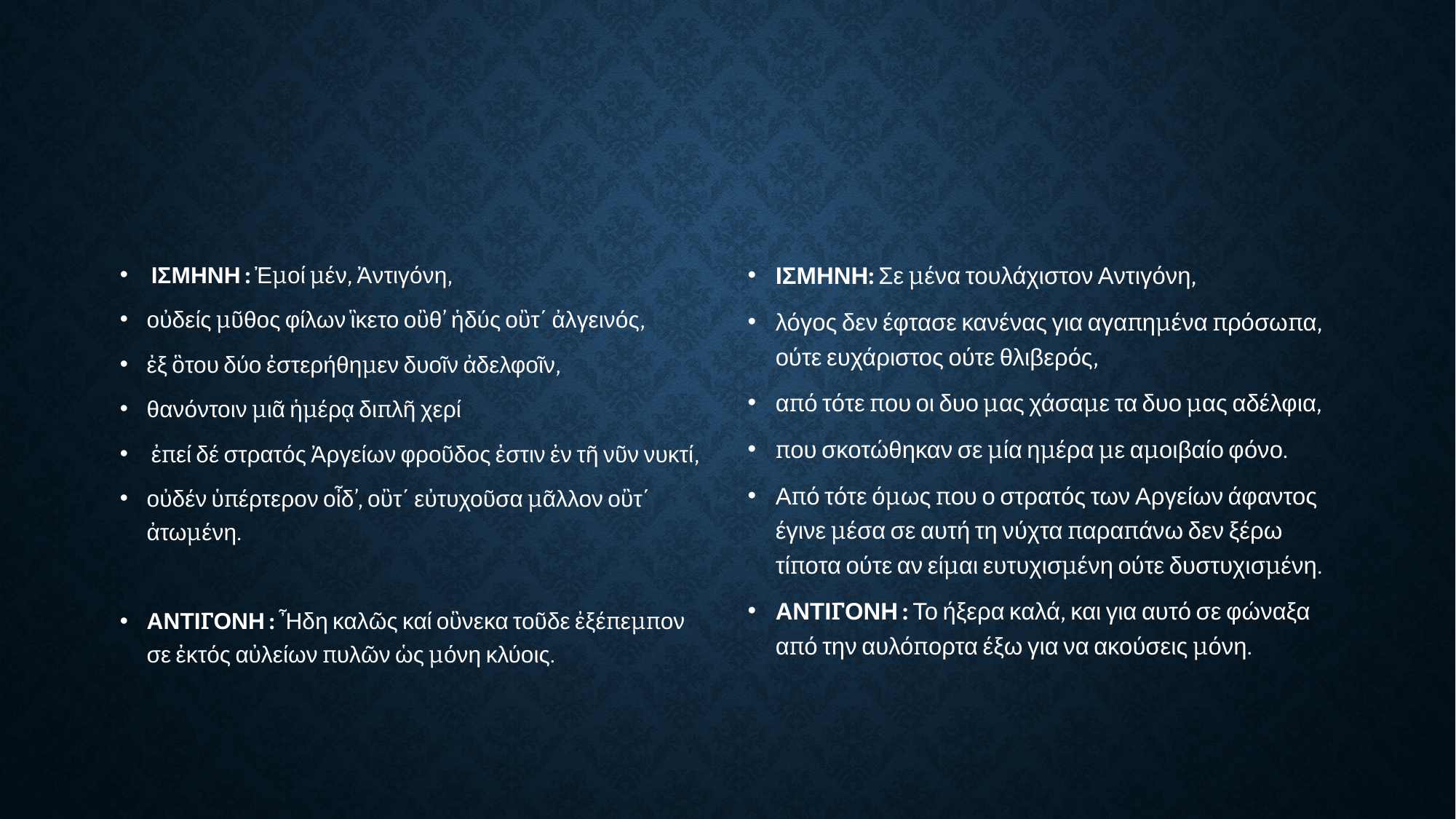

#
 ΙΣΜΗΝΗ : Ἐμοί μέν, Ἀντιγόνη,
οὐδείς μῦθος φίλων ἳκετο οὒθ’ ἡδύς οὒτ΄ ἀλγεινός,
ἐξ ὃτου δύο ἐστερήθημεν δυοῖν ἀδελφοῖν,
θανόντοιν μιᾶ ἡμέρᾳ διπλῆ χερί
 ἐπεί δέ στρατός Ἀργείων φροῦδος ἐστιν ἐν τῆ νῦν νυκτί,
οὐδέν ὑπέρτερον οἶδ’, οὒτ΄ εὐτυχοῦσα μᾶλλον οὒτ΄ ἀτωμένη.

ΑΝΤΙΓΟΝΗ : Ἦδη καλῶς καί οὓνεκα τοῦδε ἐξέπεμπον σε ἐκτός αὐλείων πυλῶν ὡς μόνη κλύοις.
ΙΣΜΗΝΗ: Σε μένα τουλάχιστον Αντιγόνη,
λόγος δεν έφτασε κανένας για αγαπημένα πρόσωπα, ούτε ευχάριστος ούτε θλιβερός,
από τότε που οι δυο μας χάσαμε τα δυο μας αδέλφια,
που σκοτώθηκαν σε μία ημέρα με αμοιβαίο φόνο.
Από τότε όμως που ο στρατός των Αργείων άφαντος έγινε μέσα σε αυτή τη νύχτα παραπάνω δεν ξέρω τίποτα ούτε αν είμαι ευτυχισμένη ούτε δυστυχισμένη.
ΑΝΤΙΓΟΝΗ : Το ήξερα καλά, και για αυτό σε φώναξα από την αυλόπορτα έξω για να ακούσεις μόνη.